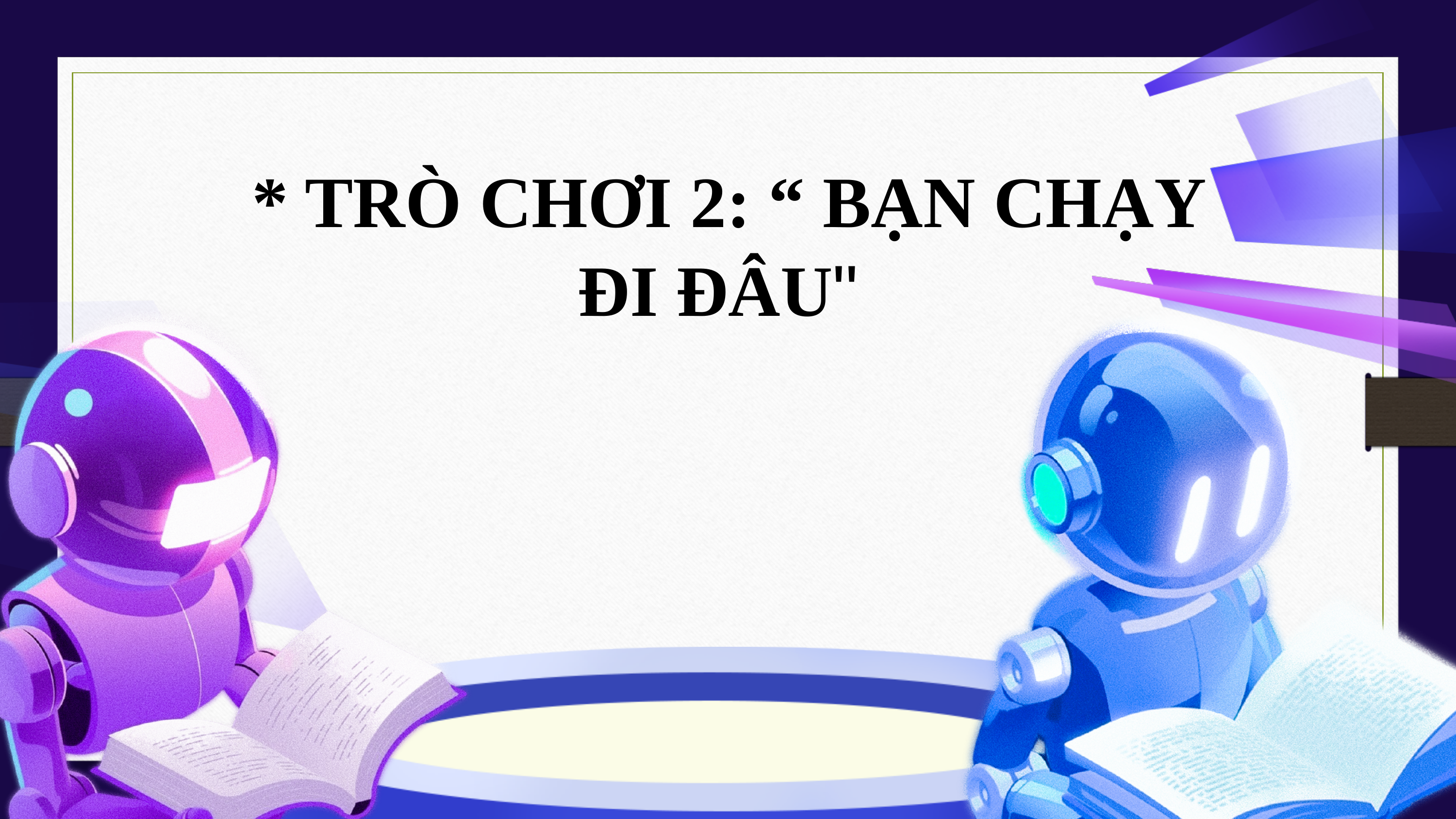

* TRÒ CHƠI 2: “ BẠN CHẠY ĐI ĐÂU"